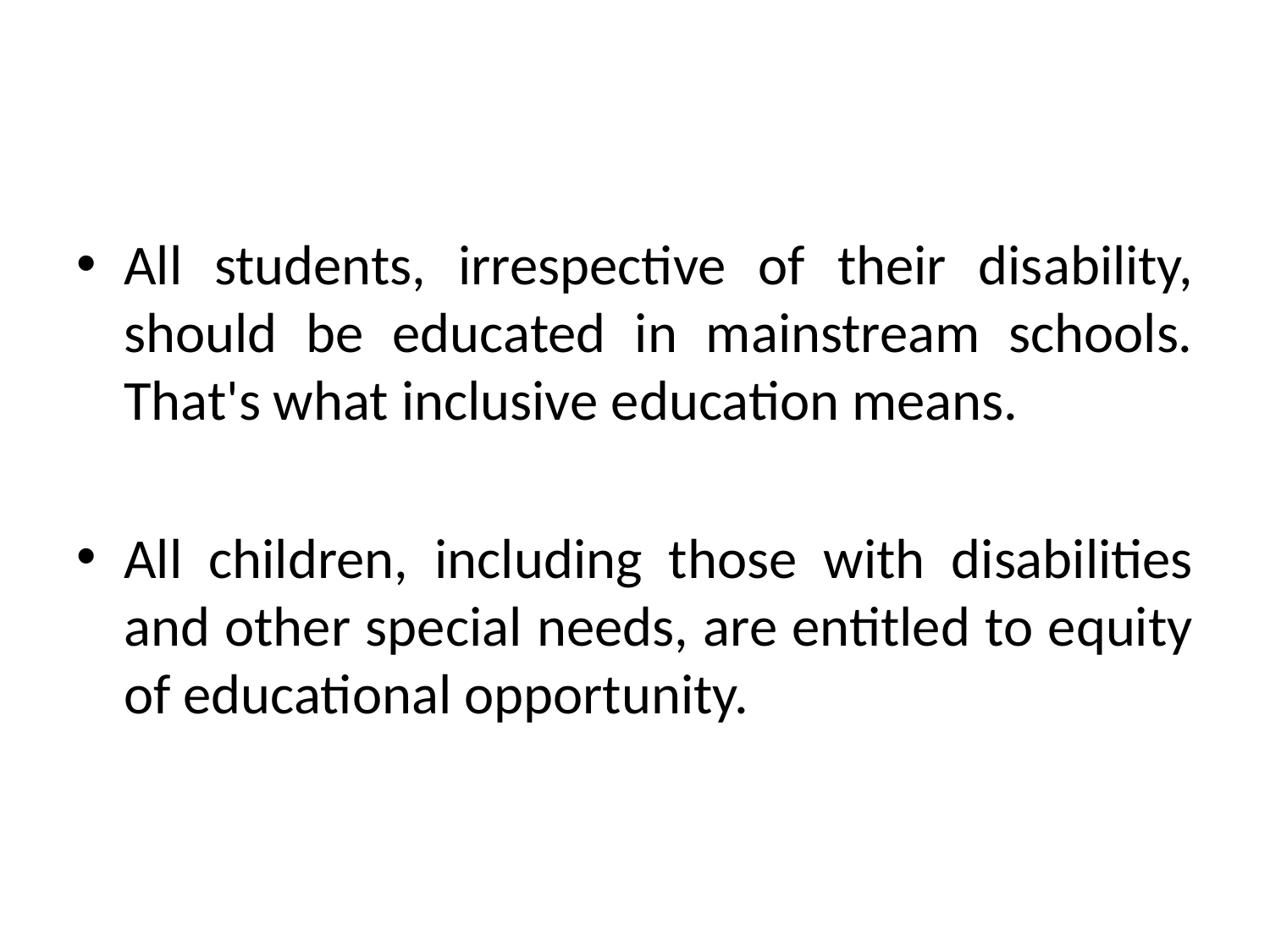

#
All students, irrespective of their disability, should be educated in mainstream schools. That's what inclusive education means.

All children, including those with disabilities and other special needs, are entitled to equity of educational opportunity.